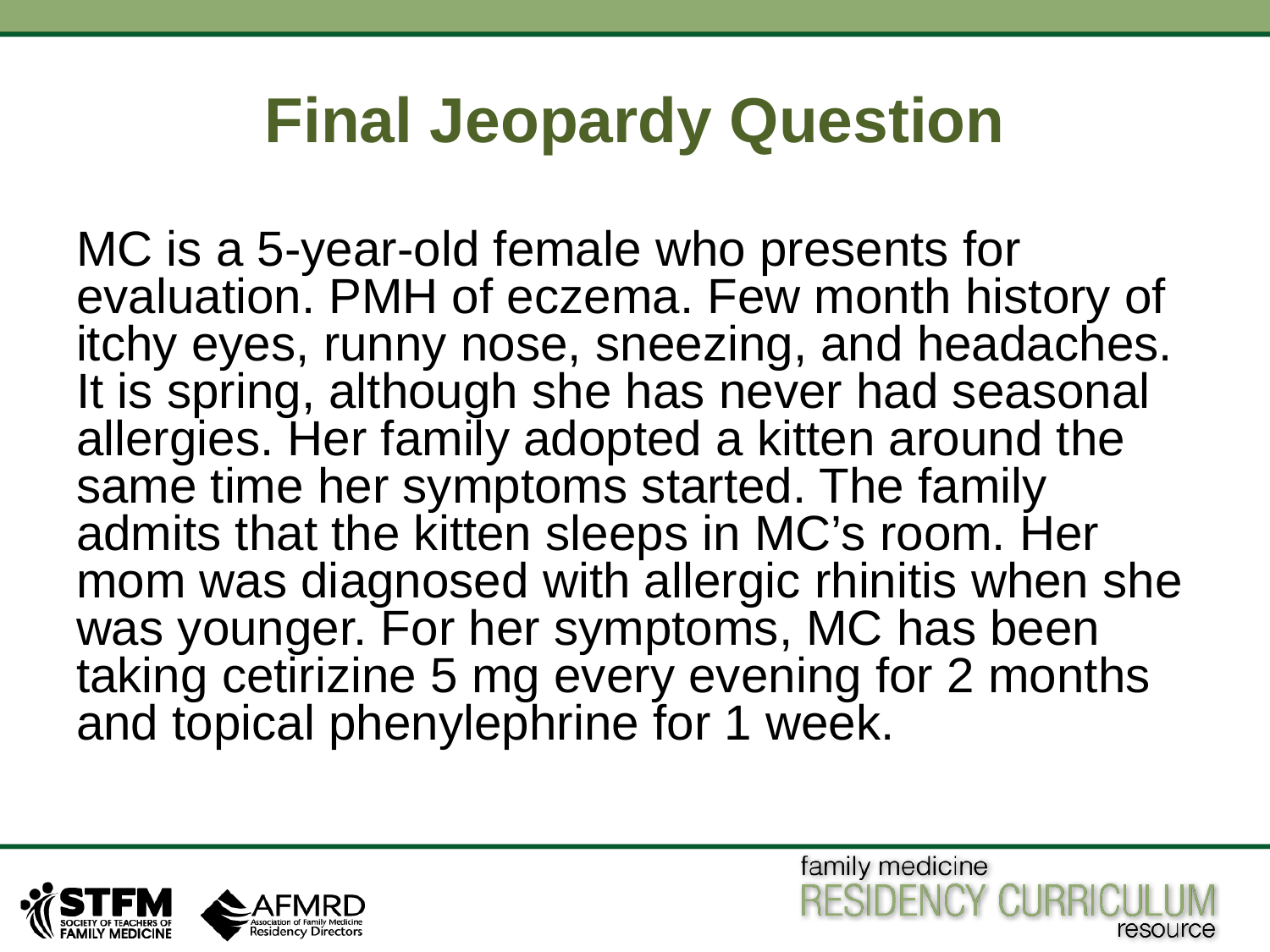

# Final Jeopardy Question
MC is a 5-year-old female who presents for evaluation. PMH of eczema. Few month history of itchy eyes, runny nose, sneezing, and headaches. It is spring, although she has never had seasonal allergies. Her family adopted a kitten around the same time her symptoms started. The family admits that the kitten sleeps in MC’s room. Her mom was diagnosed with allergic rhinitis when she was younger. For her symptoms, MC has been taking cetirizine 5 mg every evening for 2 months and topical phenylephrine for 1 week.